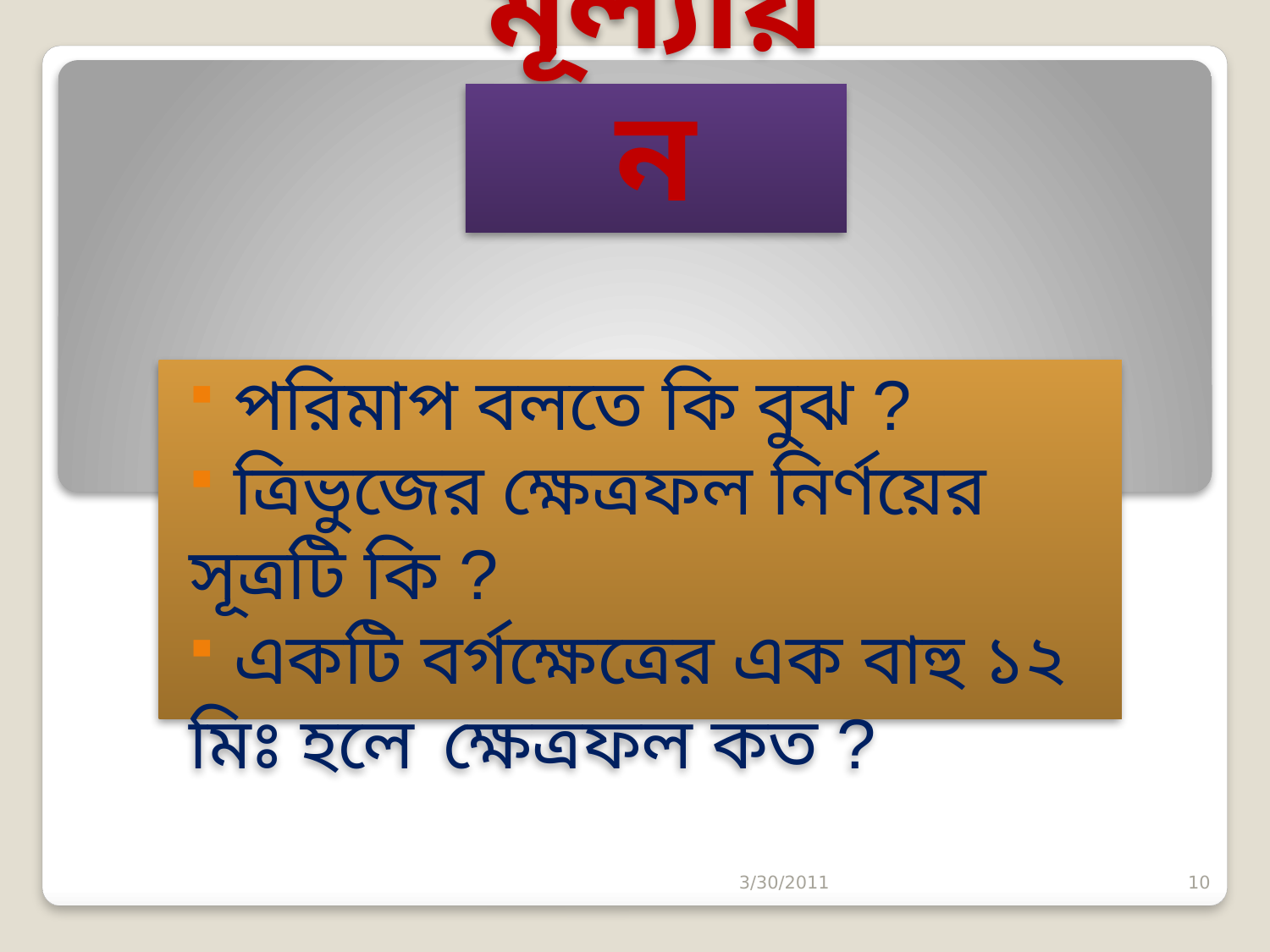

# মূল্যায়ন
 পরিমাপ বলতে কি বুঝ ?
 ত্রিভুজের ক্ষেত্রফল নির্ণয়ের সূত্রটি কি ?
 একটি বর্গক্ষেত্রের এক বাহু ১২ মিঃ হলে 	ক্ষেত্রফল কত ?
3/30/2011
10